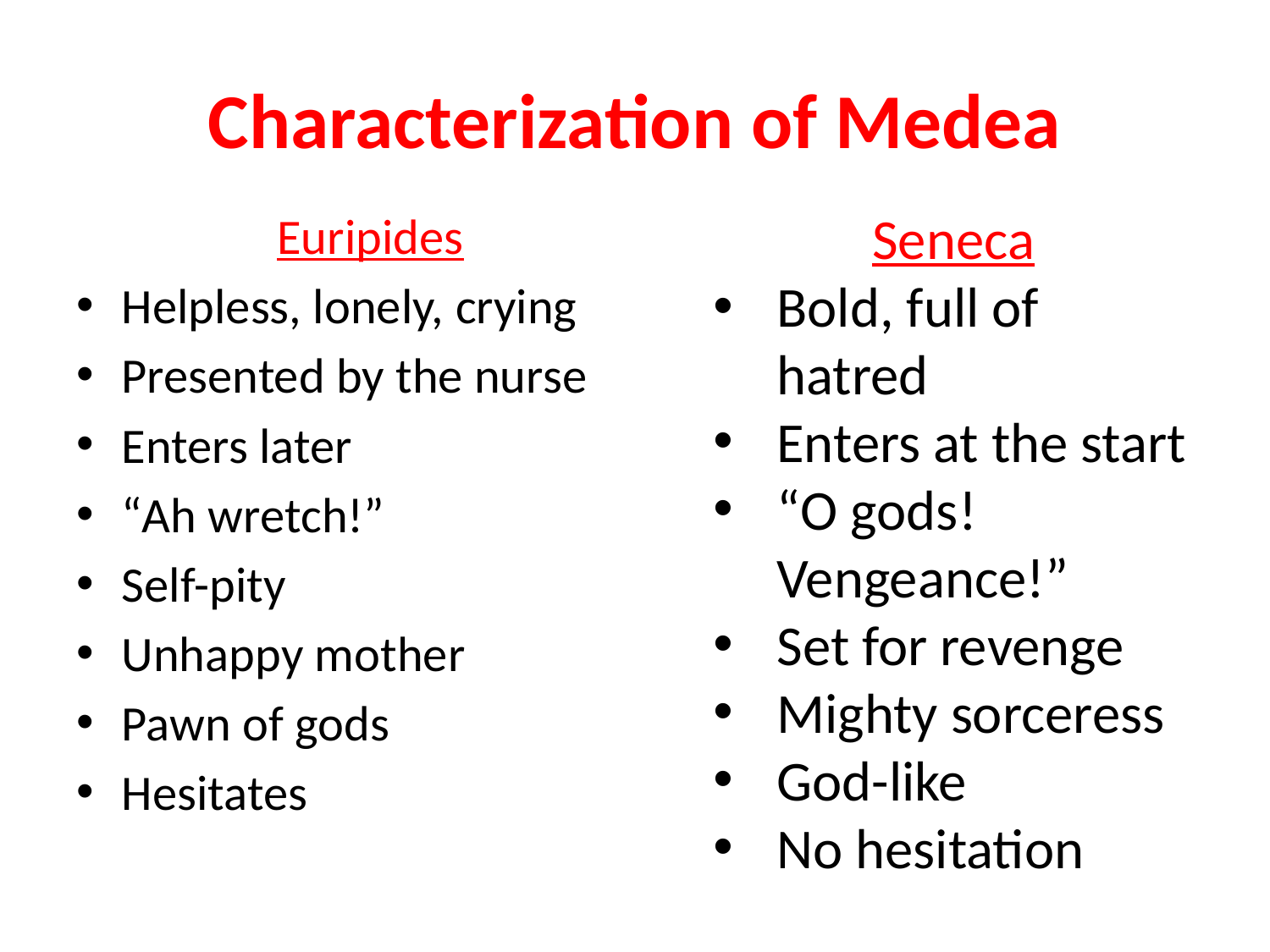

# Characterization of Medea
Seneca
Bold, full of hatred
Enters at the start
“O gods! Vengeance!”
Set for revenge
Mighty sorceress
God-like
No hesitation
Euripides
Helpless, lonely, crying
Presented by the nurse
Enters later
“Ah wretch!”
Self-pity
Unhappy mother
Pawn of gods
Hesitates